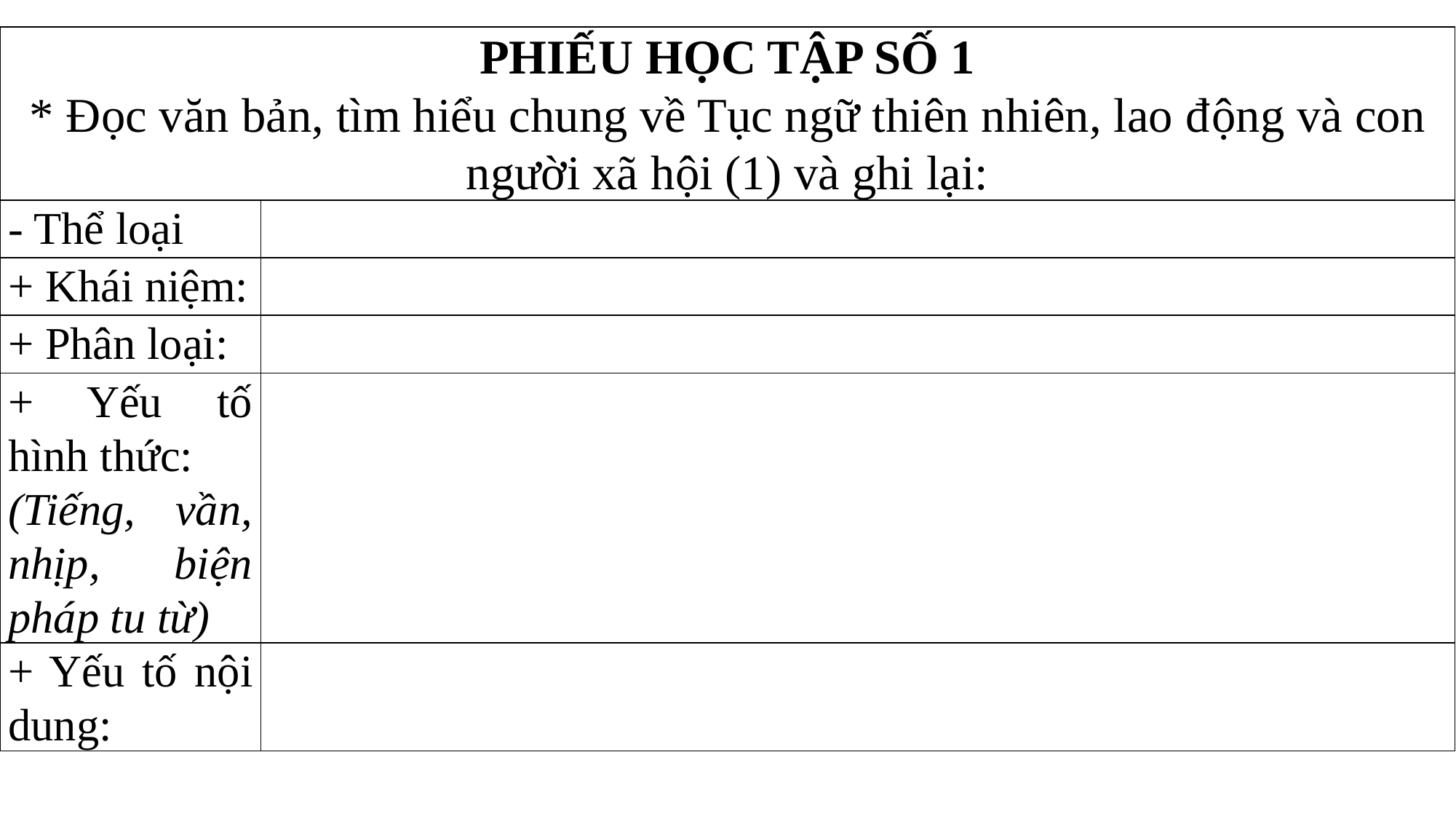

| PHIẾU HỌC TẬP SỐ 1 \* Đọc văn bản, tìm hiểu chung về Tục ngữ thiên nhiên, lao động và con người xã hội (1) và ghi lại: |  |
| --- | --- |
| - Thể loại |  |
| + Khái niệm: |  |
| + Phân loại: |  |
| + Yếu tố hình thức: (Tiếng, vần, nhịp, biện pháp tu từ) |  |
| + Yếu tố nội dung: |  |
#